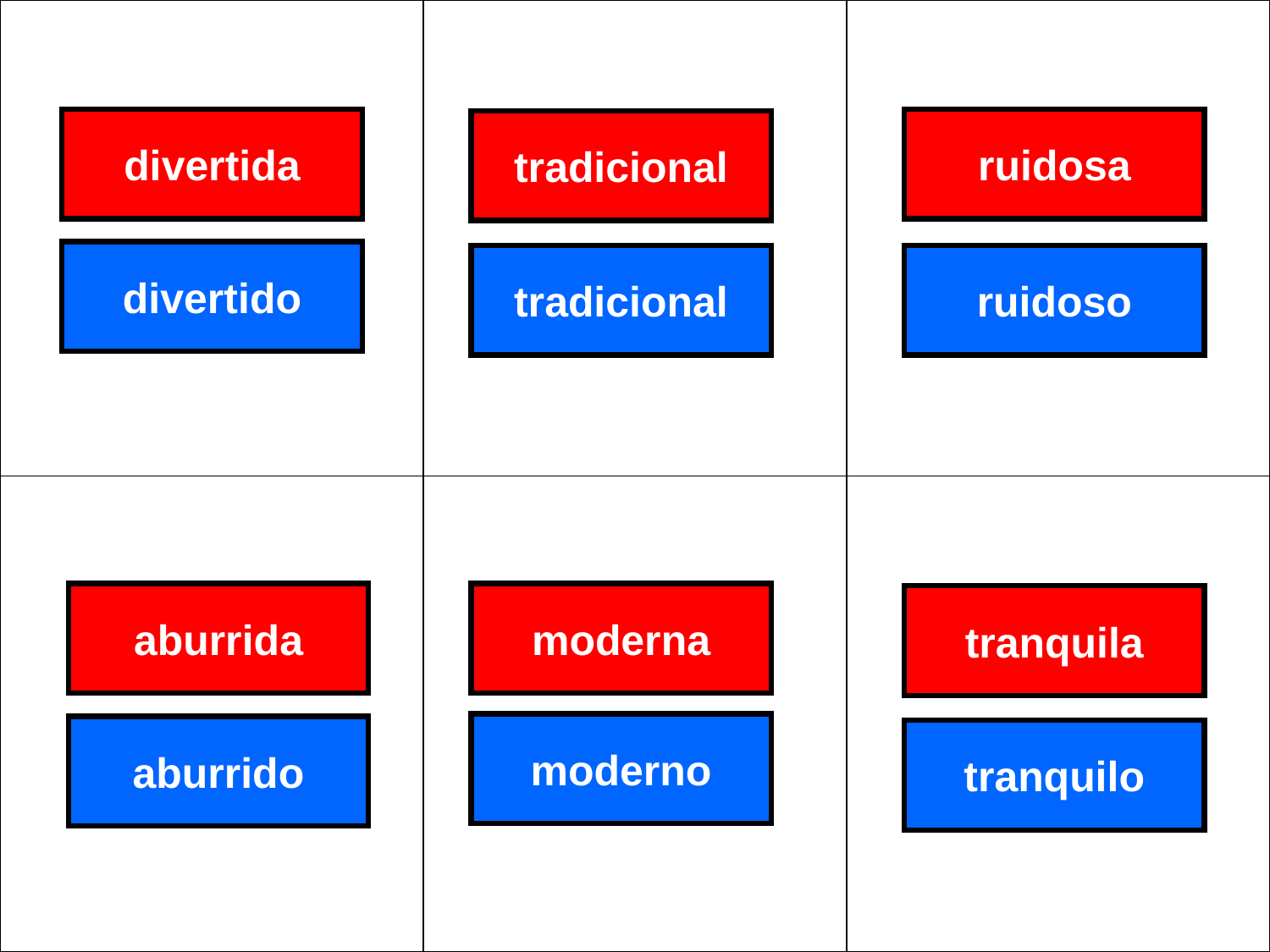

|  |  |  |
| --- | --- | --- |
|  |  |  |
ruidosa
divertida
tradicional
divertido
tradicional
ruidoso
moderna
aburrida
tranquila
moderno
aburrido
tranquilo